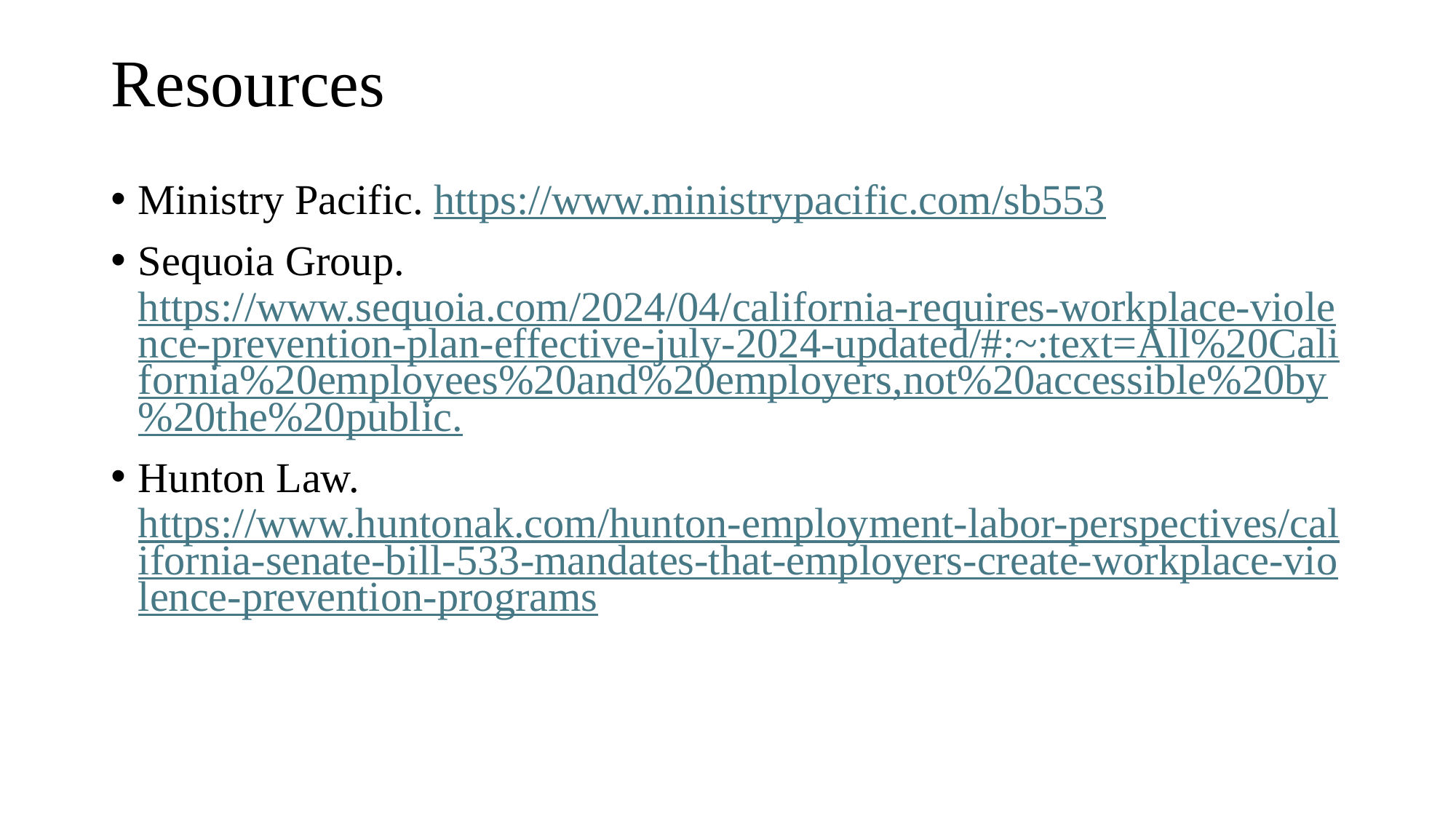

# Resources
Ministry Pacific. https://www.ministrypacific.com/sb553
Sequoia Group. https://www.sequoia.com/2024/04/california-requires-workplace-violence-prevention-plan-effective-july-2024-updated/#:~:text=All%20California%20employees%20and%20employers,not%20accessible%20by%20the%20public.
Hunton Law. https://www.huntonak.com/hunton-employment-labor-perspectives/california-senate-bill-533-mandates-that-employers-create-workplace-violence-prevention-programs